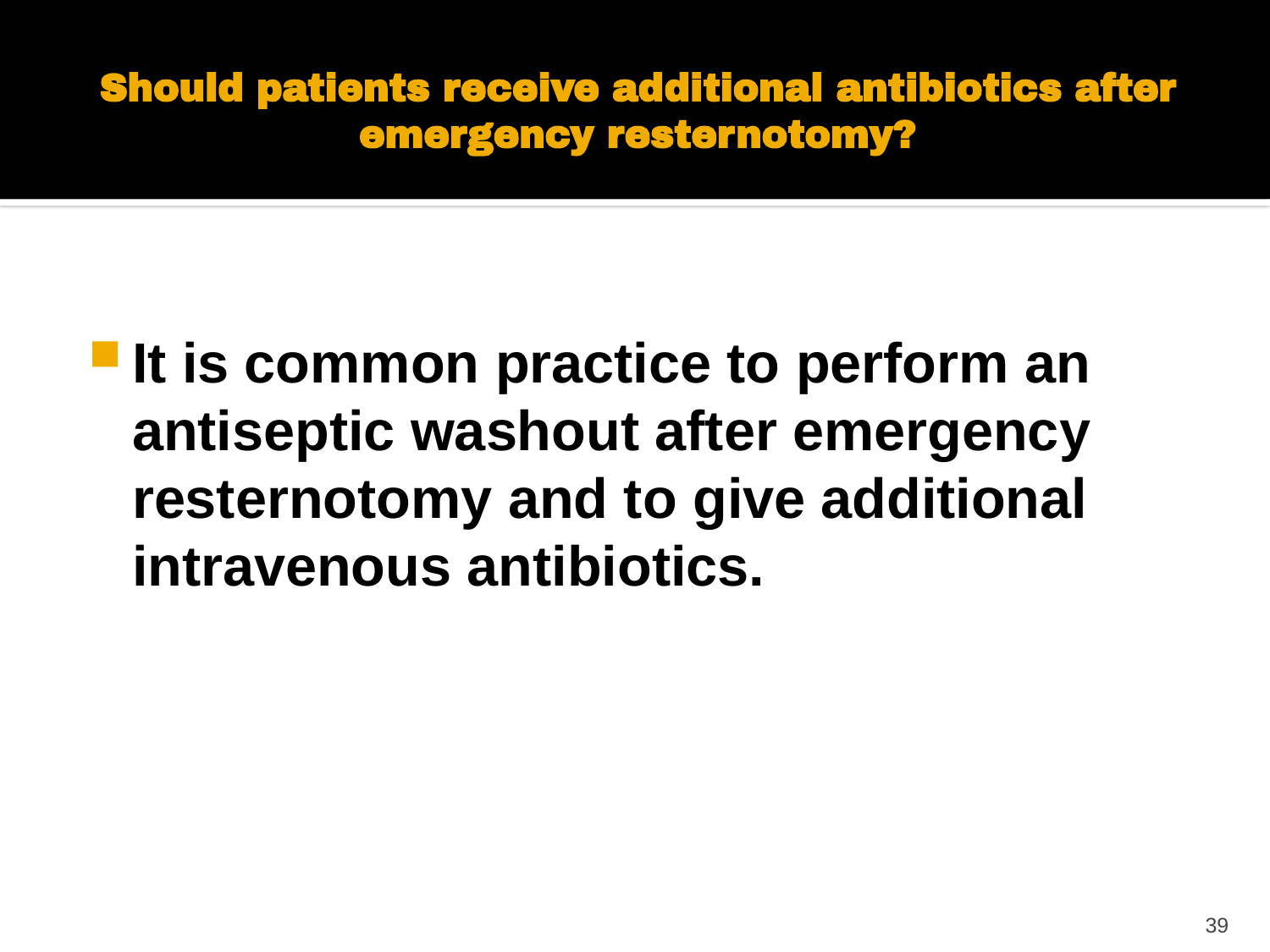

# Should patients receive additional antibiotics after emergency resternotomy?

It is common practice to perform an antiseptic washout after emergency resternotomy and to give additional intravenous antibiotics.

39